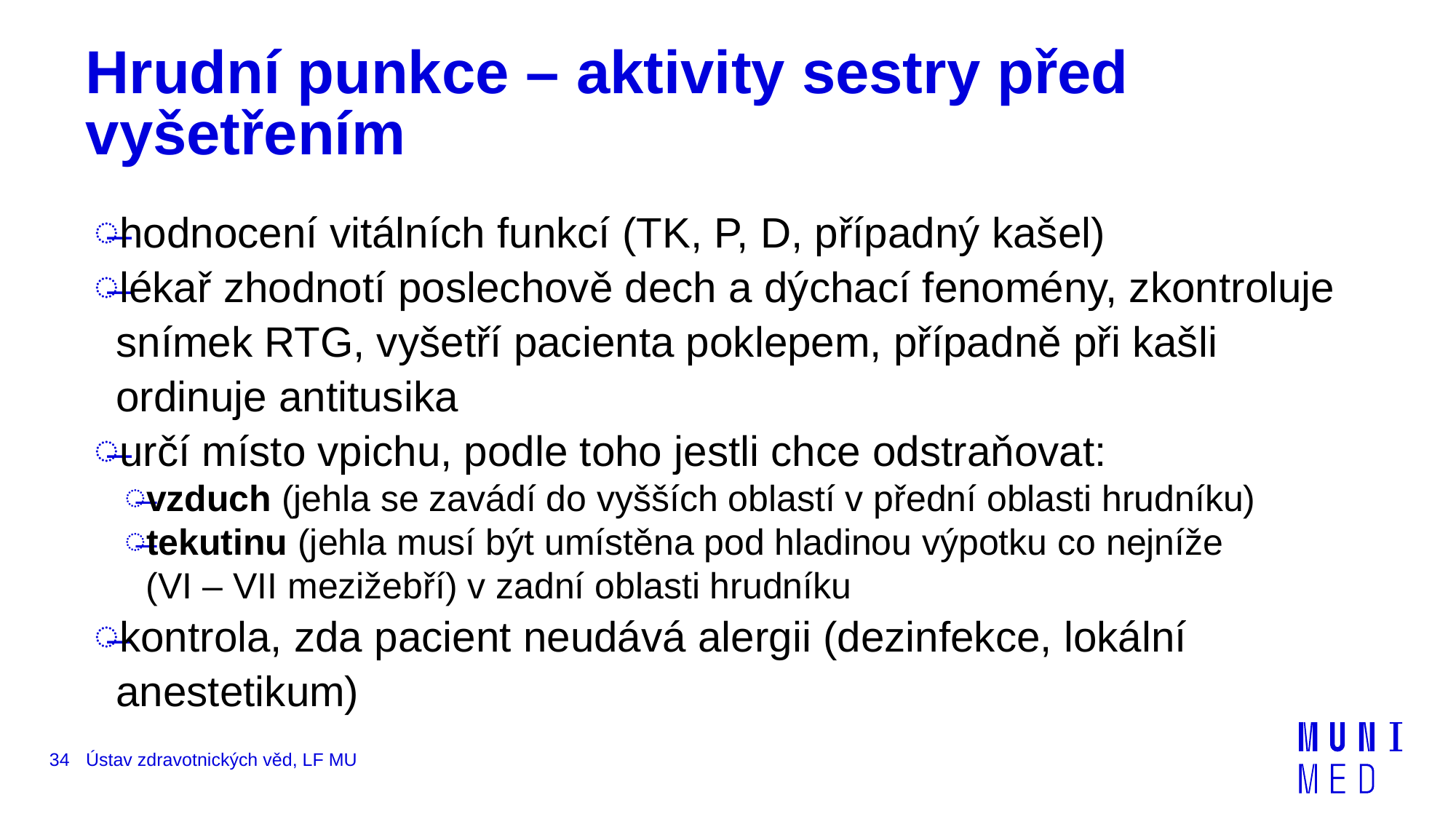

# Hrudní punkce – aktivity sestry před vyšetřením
hodnocení vitálních funkcí (TK, P, D, případný kašel)
lékař zhodnotí poslechově dech a dýchací fenomény, zkontroluje snímek RTG, vyšetří pacienta poklepem, případně při kašli ordinuje antitusika
určí místo vpichu, podle toho jestli chce odstraňovat:
vzduch (jehla se zavádí do vyšších oblastí v přední oblasti hrudníku)
tekutinu (jehla musí být umístěna pod hladinou výpotku co nejníže
(VI – VII mezižebří) v zadní oblasti hrudníku
kontrola, zda pacient neudává alergii (dezinfekce, lokální anestetikum)

34
Ústav zdravotnických věd, LF MU